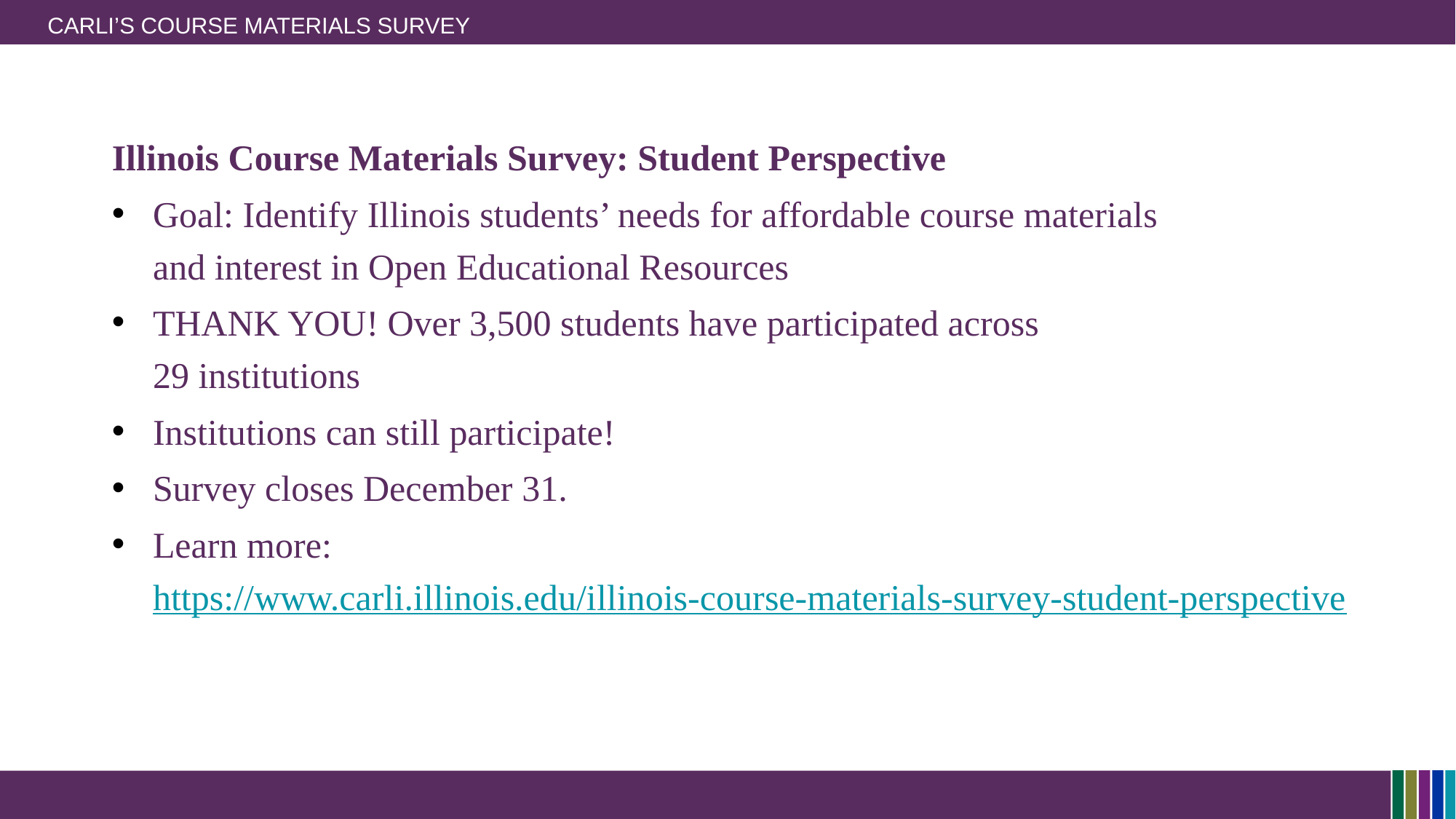

# CARLI’S COURSE MATERIALS SURVEY
Illinois Course Materials Survey: Student Perspective
Goal: Identify Illinois students’ needs for affordable course materials
and interest in Open Educational Resources
THANK YOU! Over 3,500 students have participated across
29 institutions
Institutions can still participate!
Survey closes December 31.
Learn more:
https://www.carli.illinois.edu/illinois-course-materials-survey-student-perspective